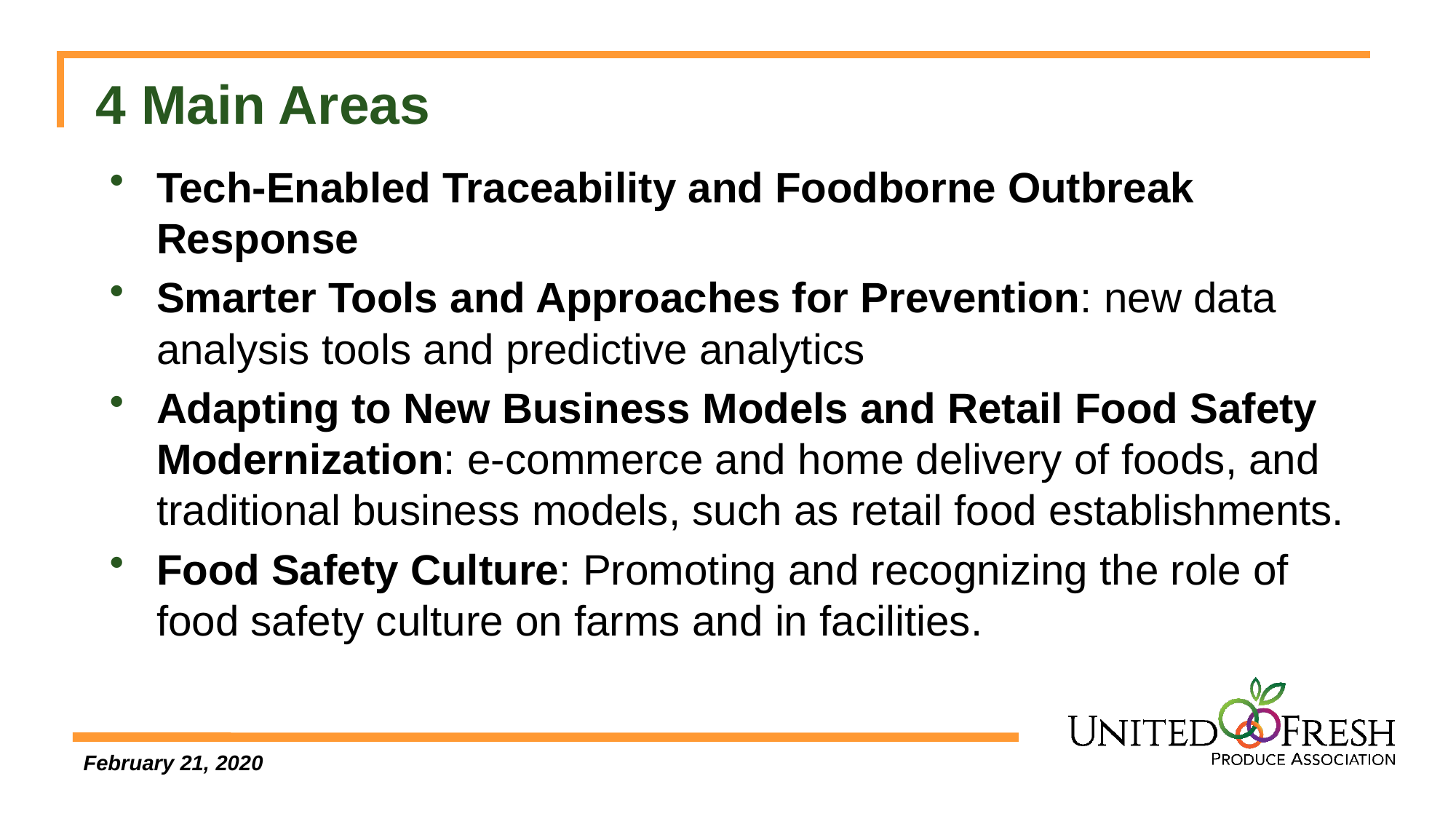

# 4 Main Areas
Tech-Enabled Traceability and Foodborne Outbreak Response
Smarter Tools and Approaches for Prevention: new data analysis tools and predictive analytics
Adapting to New Business Models and Retail Food Safety Modernization: e-commerce and home delivery of foods, and traditional business models, such as retail food establishments.
Food Safety Culture: Promoting and recognizing the role of food safety culture on farms and in facilities.